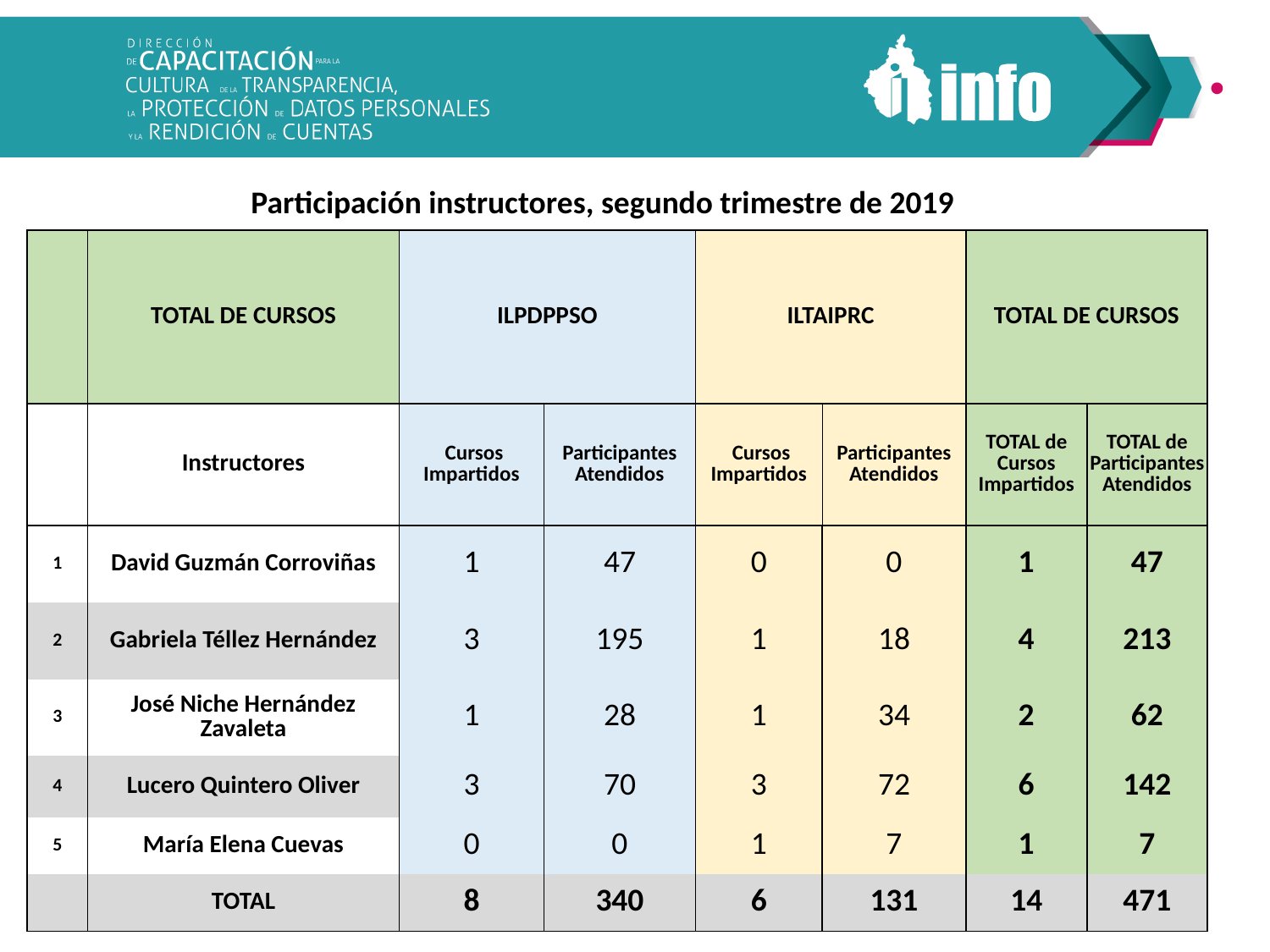

Participación instructores, segundo trimestre de 2019

|  | TOTAL DE CURSOS | ILPDPPSO |  | ILTAIPRC |  | TOTAL DE CURSOS |  |
| --- | --- | --- | --- | --- | --- | --- | --- |
|  | Instructores | Cursos Impartidos | Participantes Atendidos | Cursos Impartidos | Participantes Atendidos | TOTAL de Cursos Impartidos | TOTAL de Participantes Atendidos |
| 1 | David Guzmán Corroviñas | 1 | 47 | 0 | 0 | 1 | 47 |
| 2 | Gabriela Téllez Hernández | 3 | 195 | 1 | 18 | 4 | 213 |
| 3 | José Niche Hernández Zavaleta | 1 | 28 | 1 | 34 | 2 | 62 |
| 4 | Lucero Quintero Oliver | 3 | 70 | 3 | 72 | 6 | 142 |
| 5 | María Elena Cuevas | 0 | 0 | 1 | 7 | 1 | 7 |
|  | TOTAL | 8 | 340 | 6 | 131 | 14 | 471 |